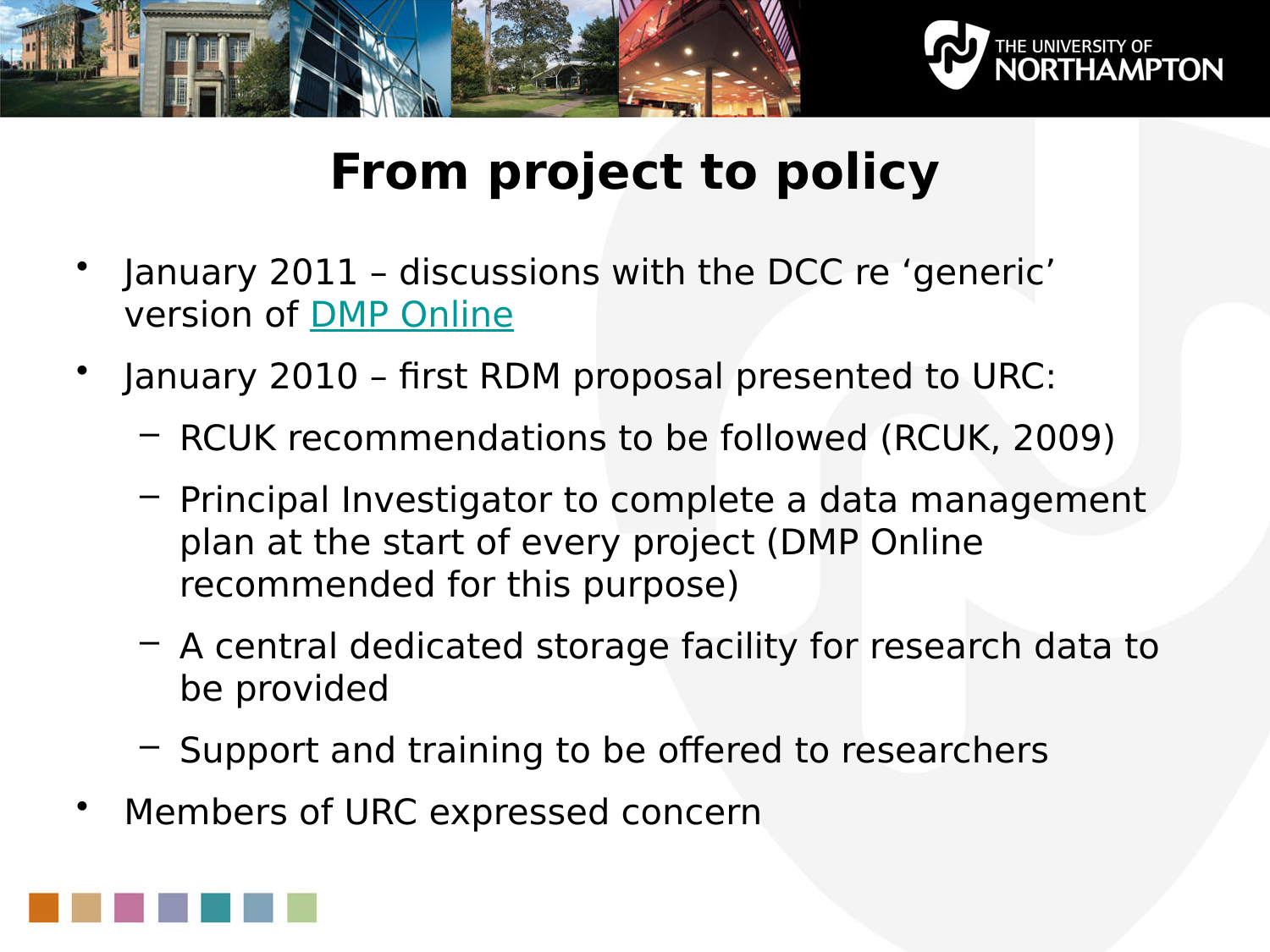

# From project to policy
January 2011 – discussions with the DCC re ‘generic’ version of DMP Online
January 2010 – first RDM proposal presented to URC:
RCUK recommendations to be followed (RCUK, 2009)
Principal Investigator to complete a data management plan at the start of every project (DMP Online recommended for this purpose)
A central dedicated storage facility for research data to be provided
Support and training to be offered to researchers
Members of URC expressed concern